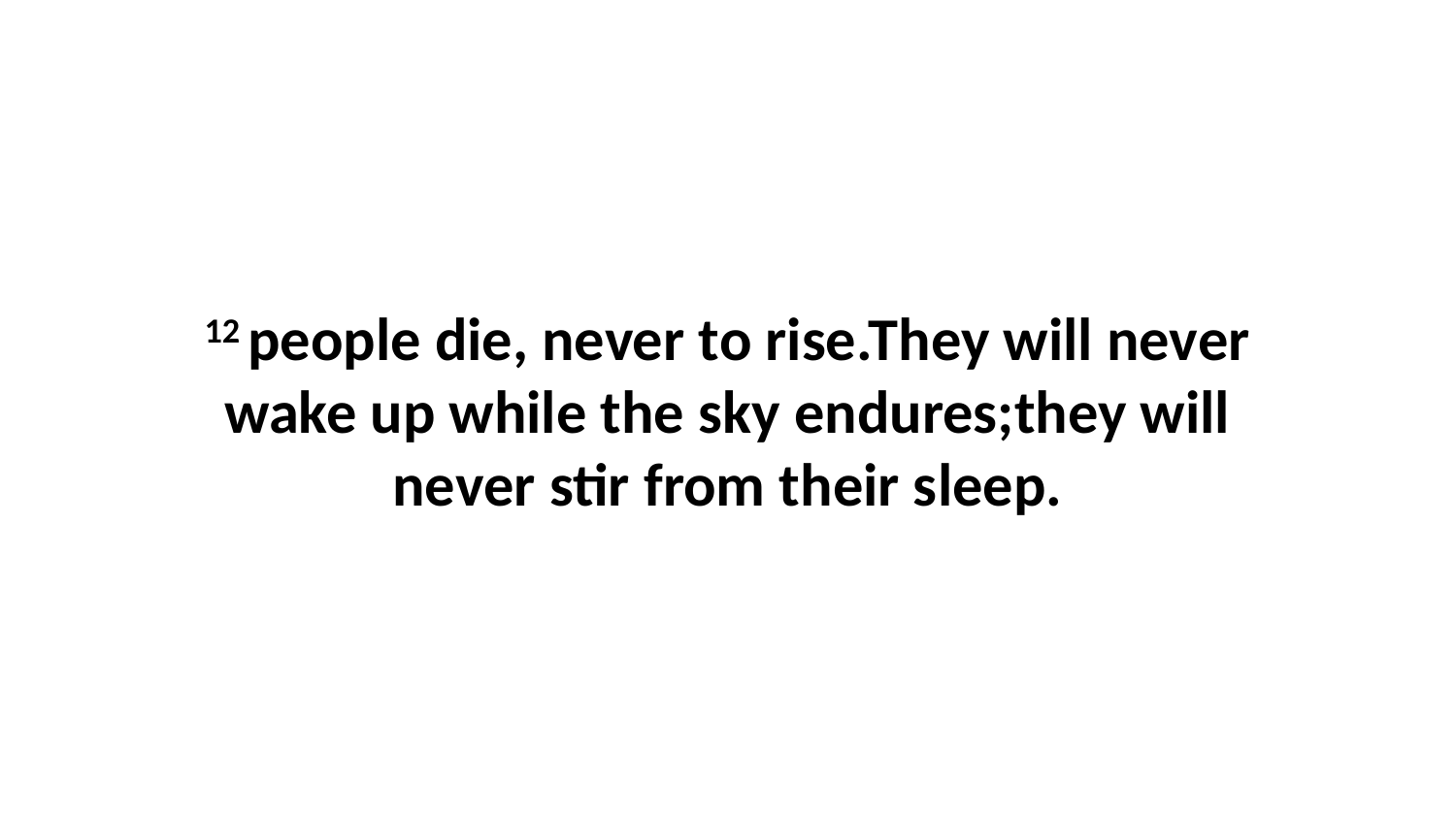

12 people die, never to rise.They will never wake up while the sky endures;they will never stir from their sleep.